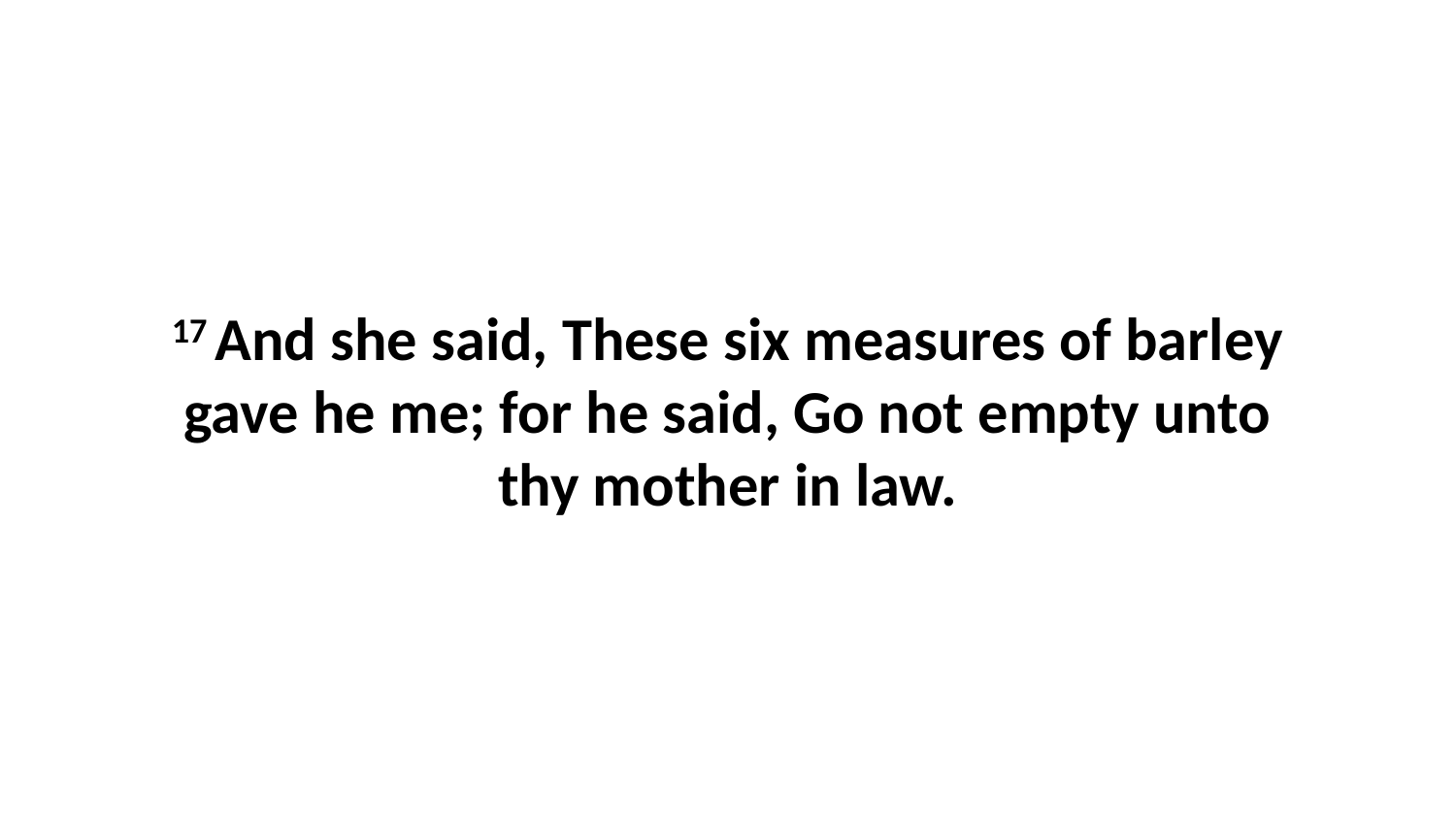

17 And she said, These six measures of barley gave he me; for he said, Go not empty unto thy mother in law.